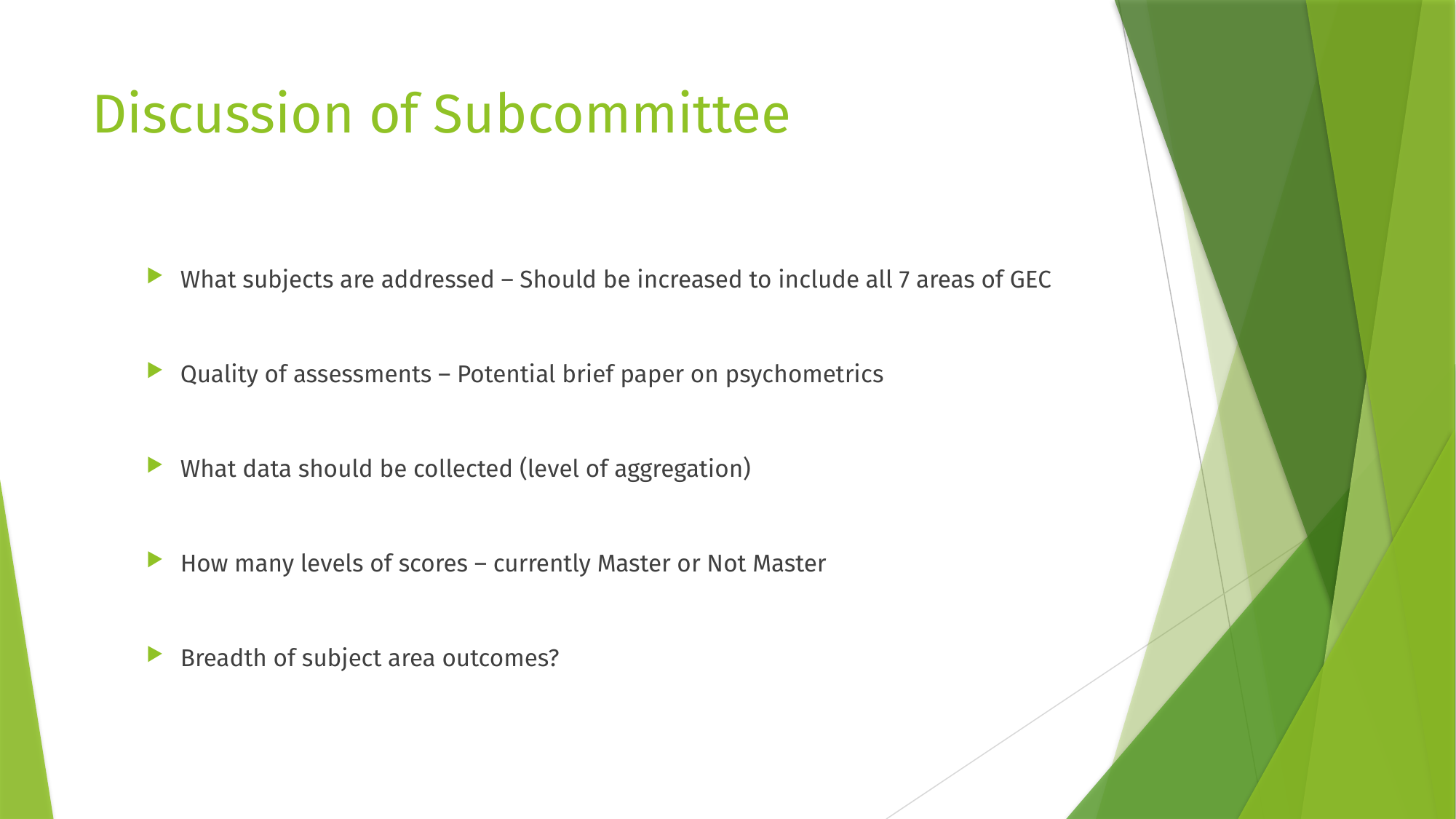

# Discussion of Subcommittee
What subjects are addressed – Should be increased to include all 7 areas of GEC

Quality of assessments – Potential brief paper on psychometrics

What data should be collected (level of aggregation)

How many levels of scores – currently Master or Not Master

Breadth of subject area outcomes?